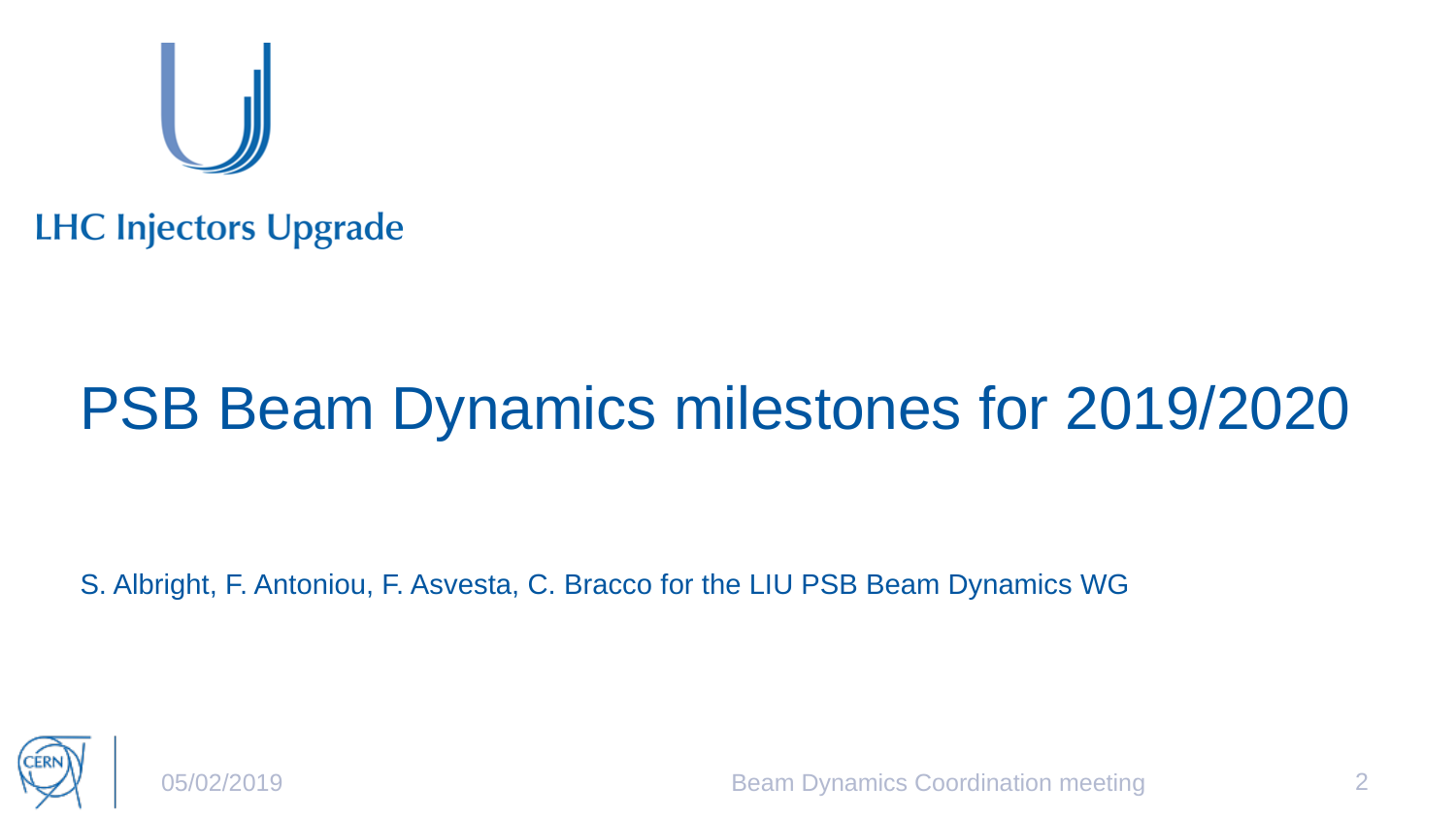

# PSB Beam Dynamics milestones for 2019/2020
S. Albright, F. Antoniou, F. Asvesta, C. Bracco for the LIU PSB Beam Dynamics WG
2
05/02/2019
Beam Dynamics Coordination meeting